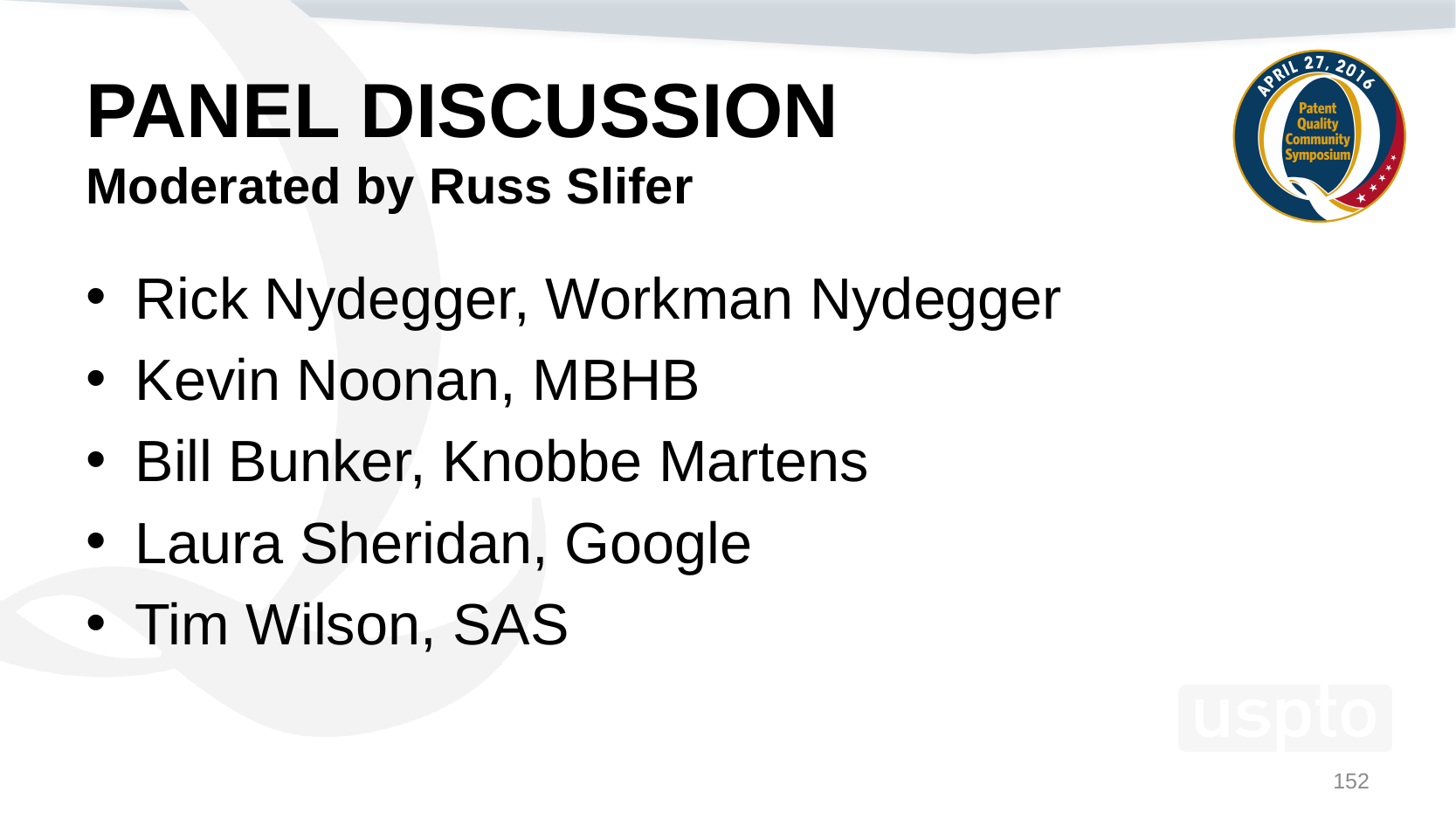

# PANEL DISCUSSION Moderated by Russ Slifer
Rick Nydegger, Workman Nydegger
Kevin Noonan, MBHB
Bill Bunker, Knobbe Martens
Laura Sheridan, Google
Tim Wilson, SAS
152